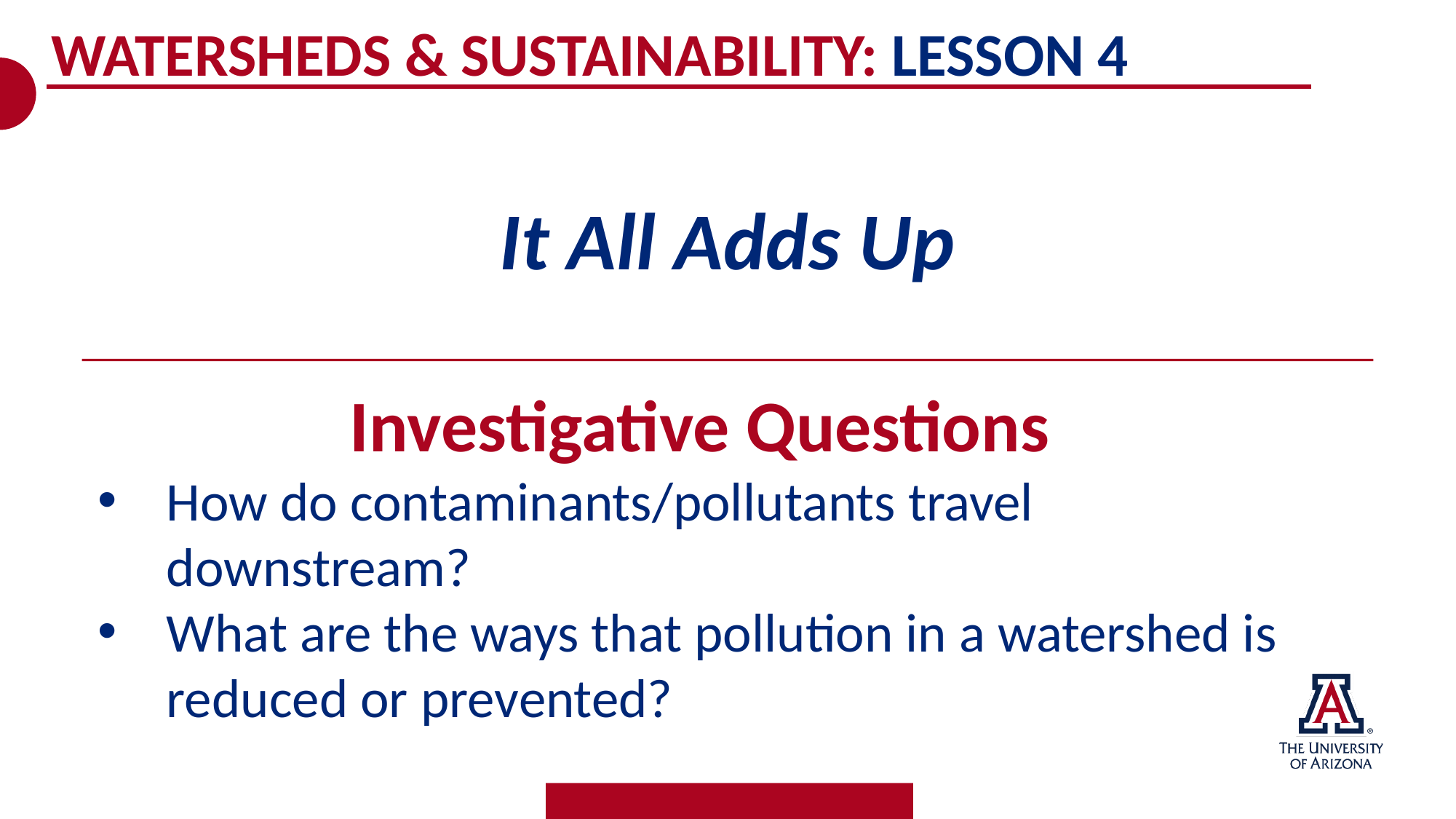

WATERSHEDS & SUSTAINABILITY: LESSON 4

It All Adds Up

Investigative Questions
How do contaminants/pollutants travel downstream?
What are the ways that pollution in a watershed is reduced or prevented?